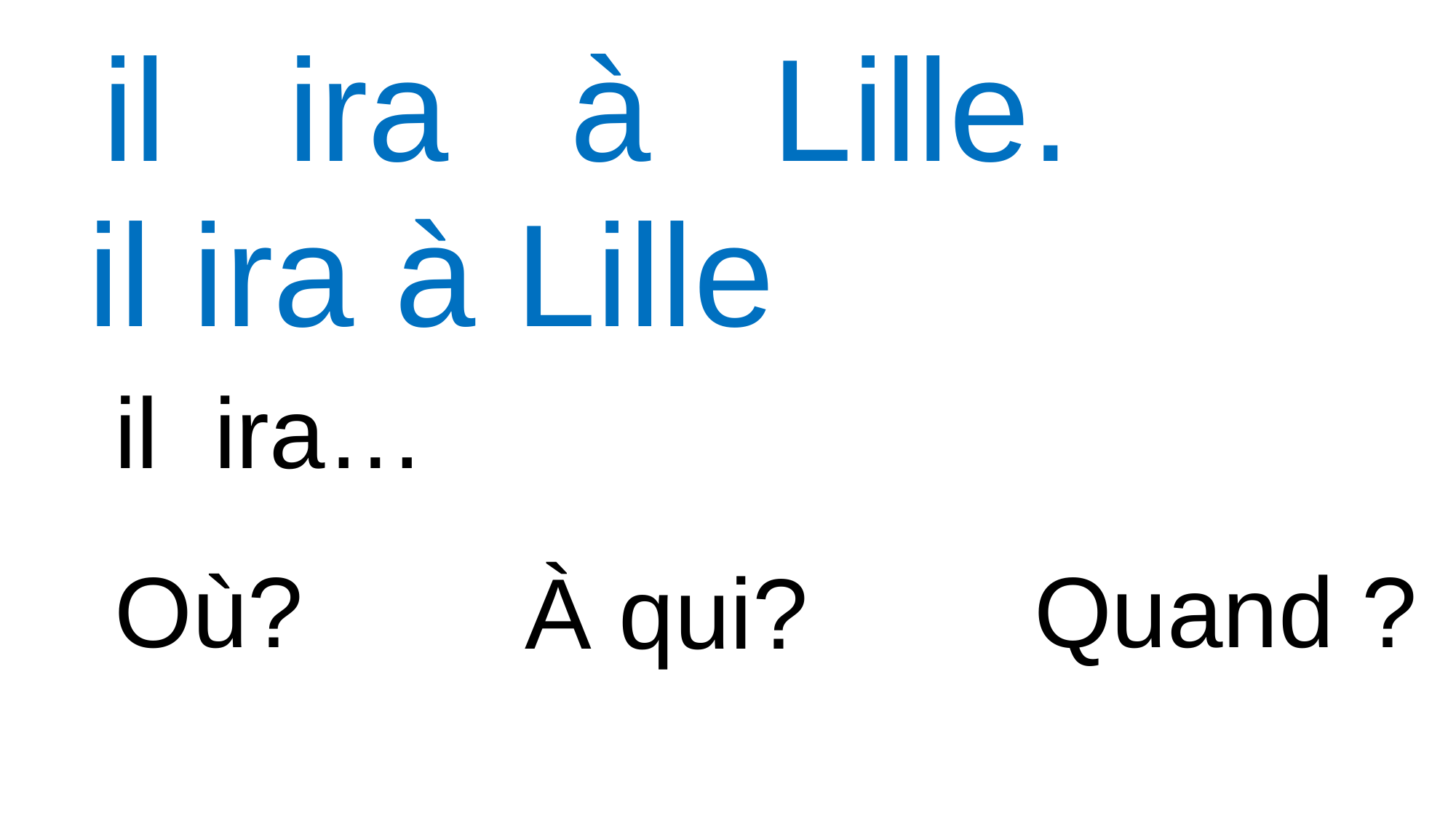

il   ira   à   Lille.

il ira à Lille
il  ira…
Où?
Quand ?
À qui?